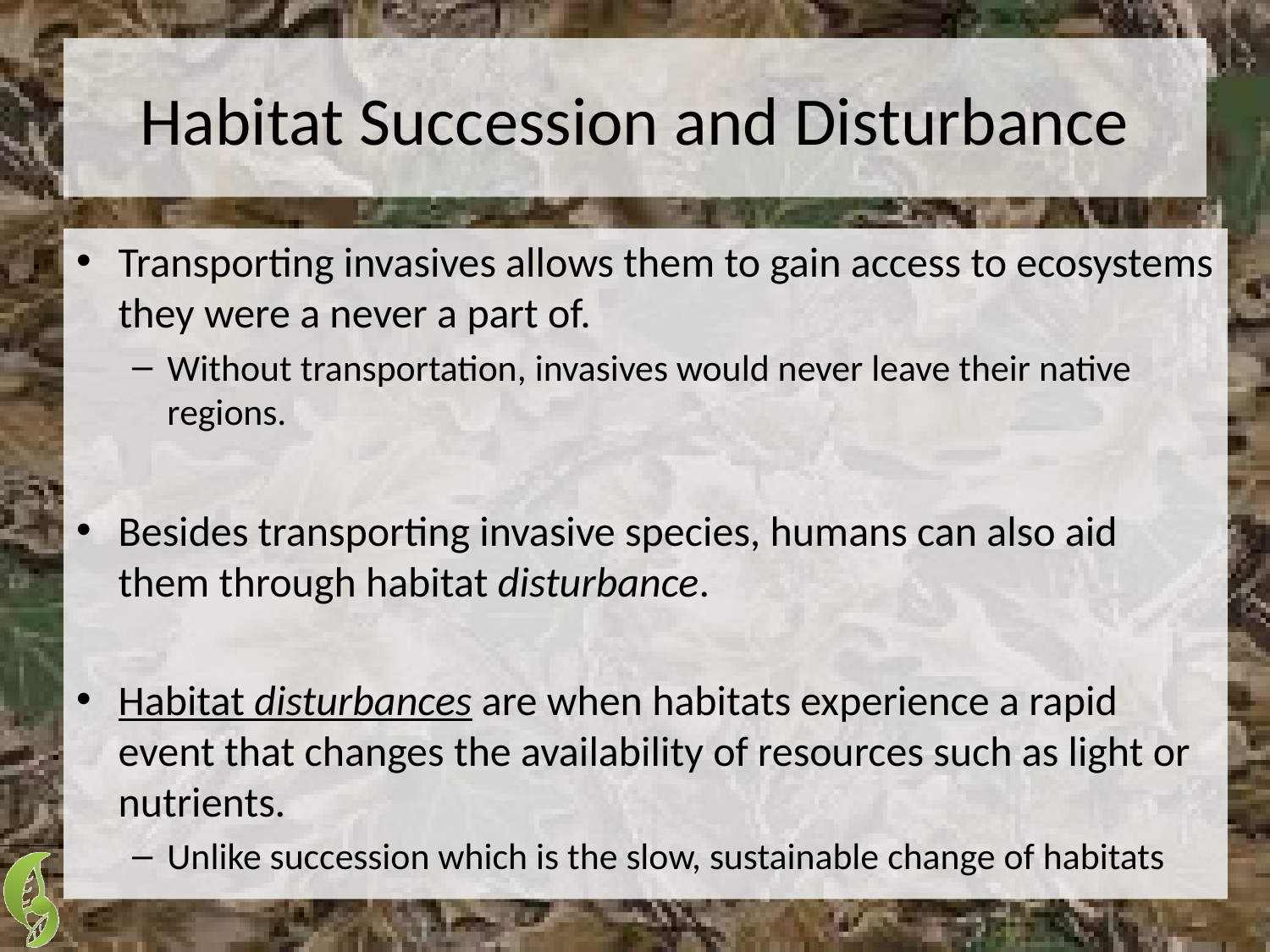

# Habitat Succession and Disturbance
Transporting invasives allows them to gain access to ecosystems they were a never a part of.
Without transportation, invasives would never leave their native regions.

Besides transporting invasive species, humans can also aid them through habitat disturbance.

Habitat disturbances are when habitats experience a rapid event that changes the availability of resources such as light or nutrients.
Unlike succession which is the slow, sustainable change of habitats